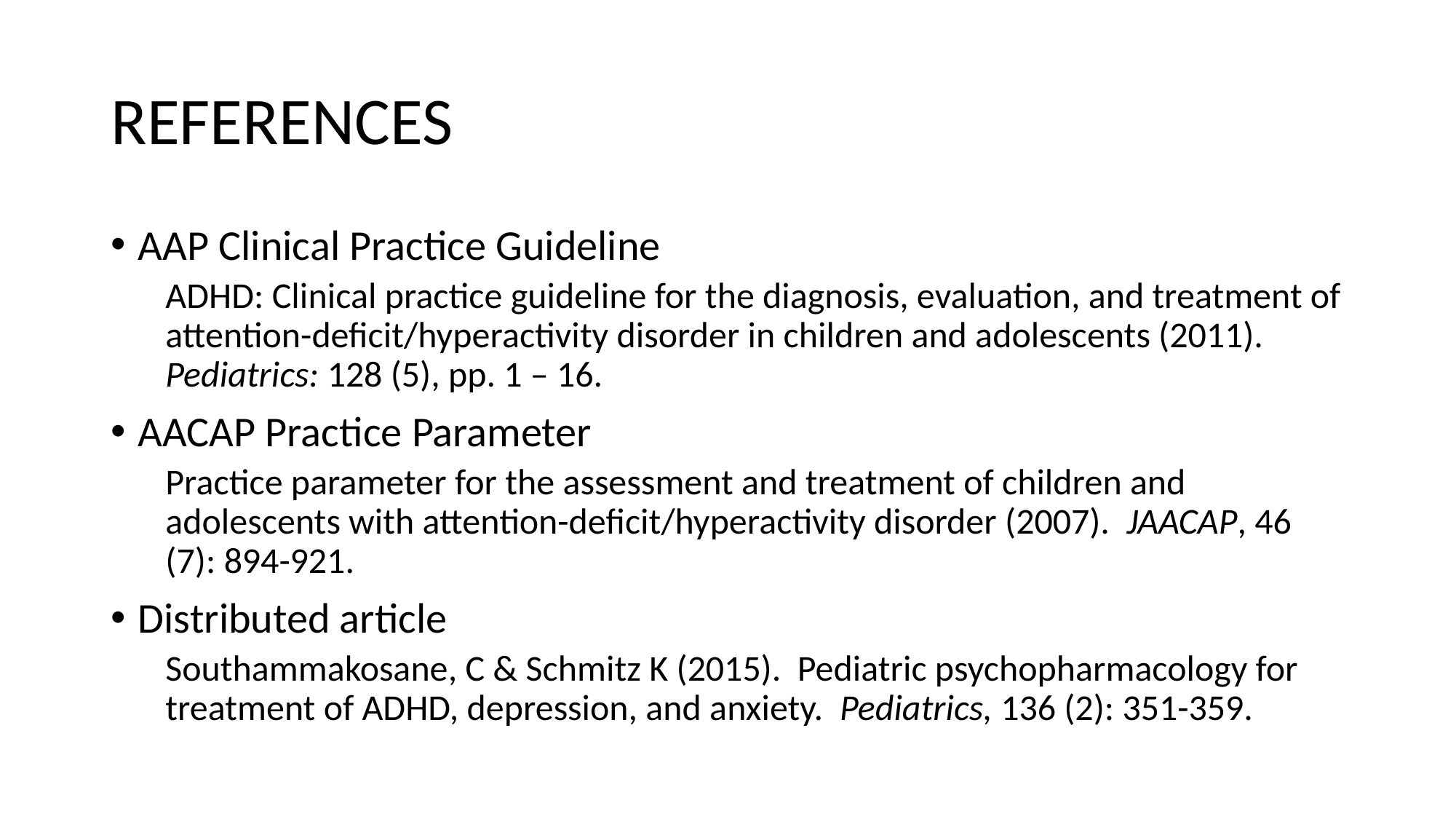

# REFERENCES
AAP Clinical Practice Guideline
ADHD: Clinical practice guideline for the diagnosis, evaluation, and treatment of attention-deficit/hyperactivity disorder in children and adolescents (2011).  Pediatrics: 128 (5), pp. 1 – 16.
AACAP Practice Parameter
Practice parameter for the assessment and treatment of children and adolescents with attention-deficit/hyperactivity disorder (2007).  JAACAP, 46 (7): 894-921.
Distributed article
Southammakosane, C & Schmitz K (2015).  Pediatric psychopharmacology for treatment of ADHD, depression, and anxiety.  Pediatrics, 136 (2): 351-359.